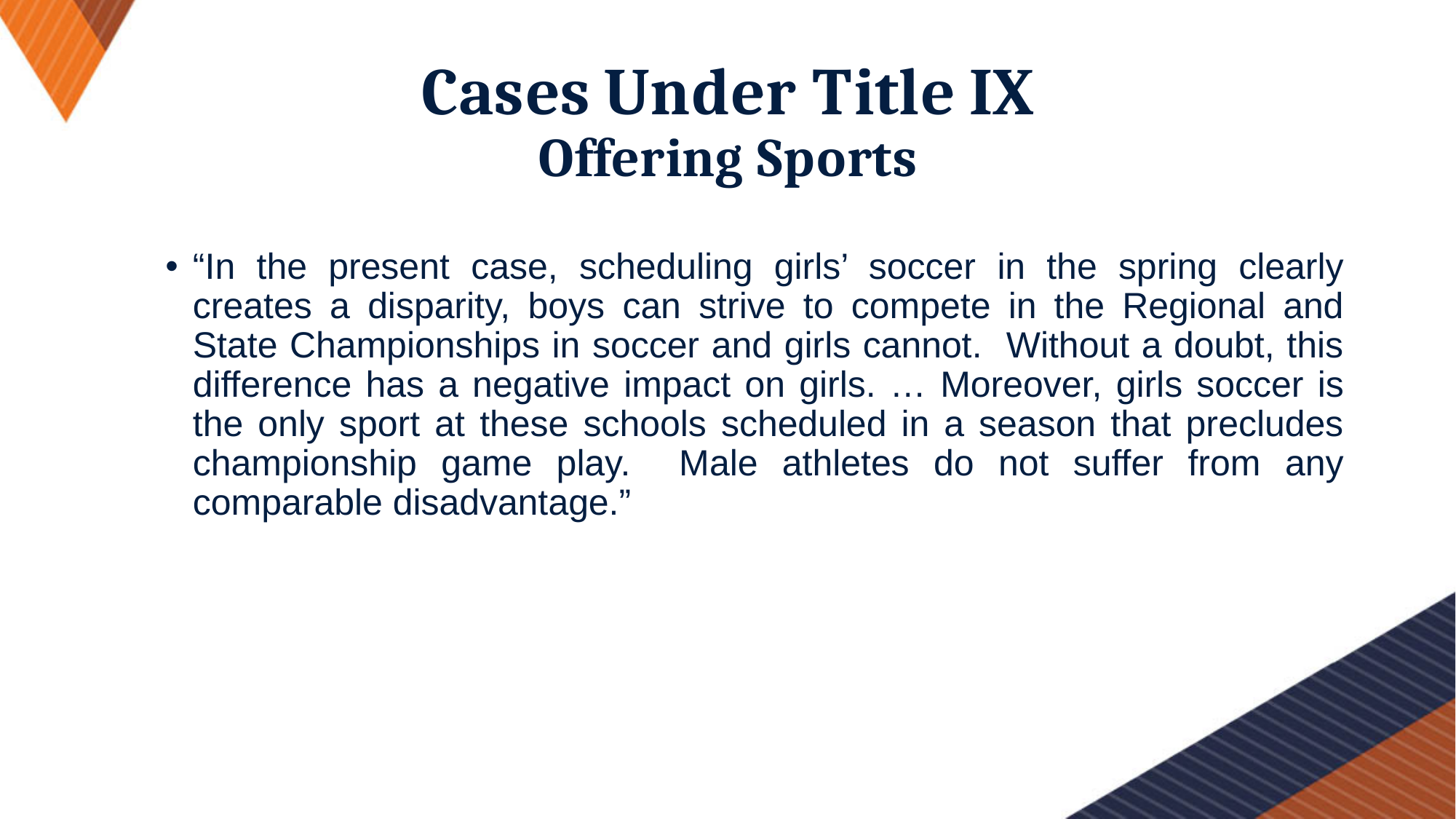

# Cases Under Title IX Offering Sports
“In the present case, scheduling girls’ soccer in the spring clearly creates a disparity, boys can strive to compete in the Regional and State Championships in soccer and girls cannot.  Without a doubt, this difference has a negative impact on girls. … Moreover, girls soccer is the only sport at these schools scheduled in a season that precludes championship game play.  Male athletes do not suffer from any comparable disadvantage.”